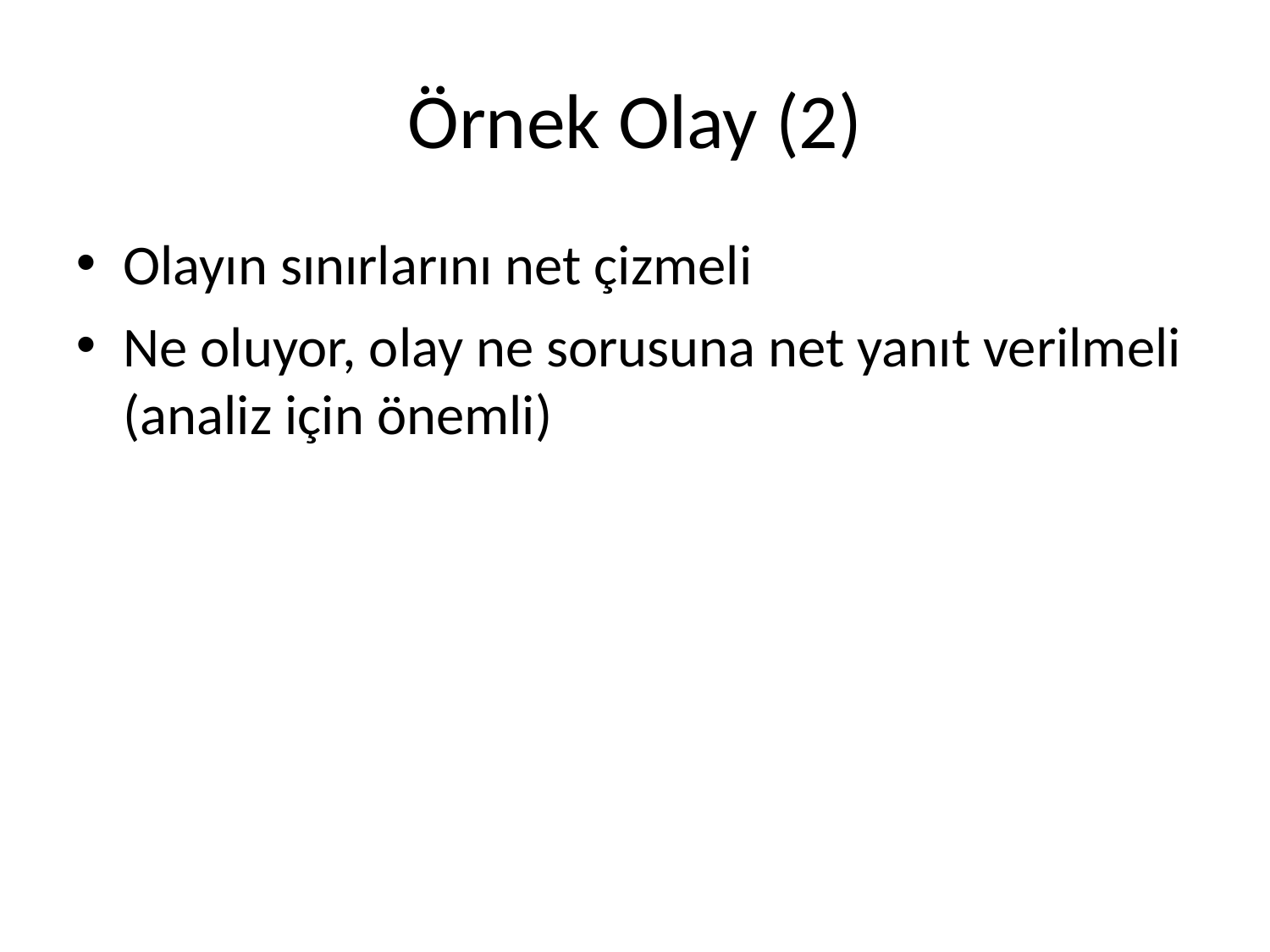

Örnek Olay (2)
Olayın sınırlarını net çizmeli
Ne oluyor, olay ne sorusuna net yanıt verilmeli (analiz için önemli)